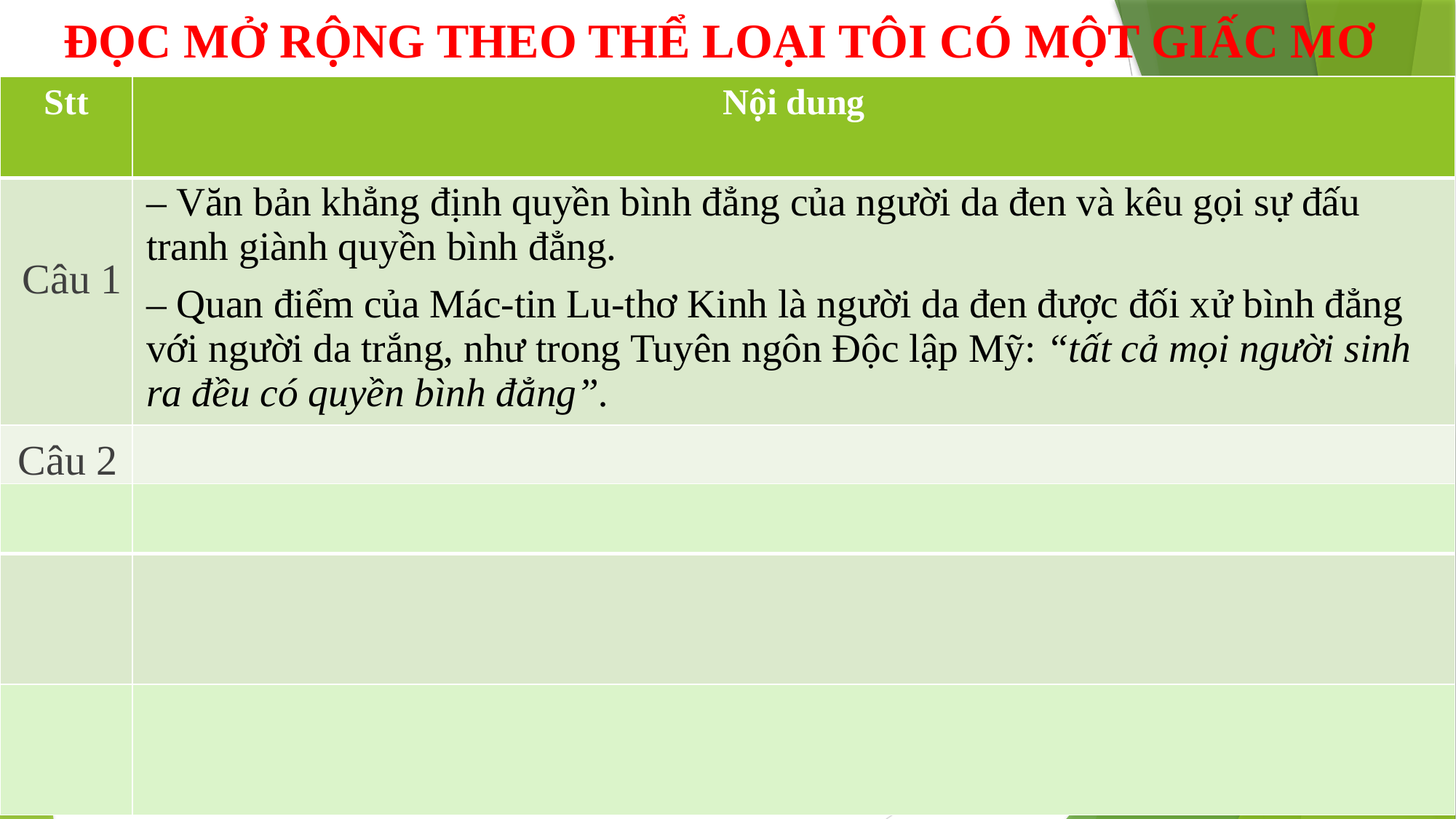

ĐỌC MỞ RỘNG THEO THỂ LOẠI TÔI CÓ MỘT GIẤC MƠ
| Stt | Nội dung |
| --- | --- |
|  |  |
|  |  |
– Văn bản khẳng định quyền bình đẳng của người da đen và kêu gọi sự đấu tranh giành quyền bình đẳng.
– Quan điểm của Mác-tin Lu-thơ Kinh là người da đen được đối xử bình đẳng với người da trắng, như trong Tuyên ngôn Độc lập Mỹ: “tất cả mọi người sinh ra đều có quyền bình đẳng”.
Câu 1

Câu 2

|  |  |
| --- | --- |
|  |  |
|  |  |